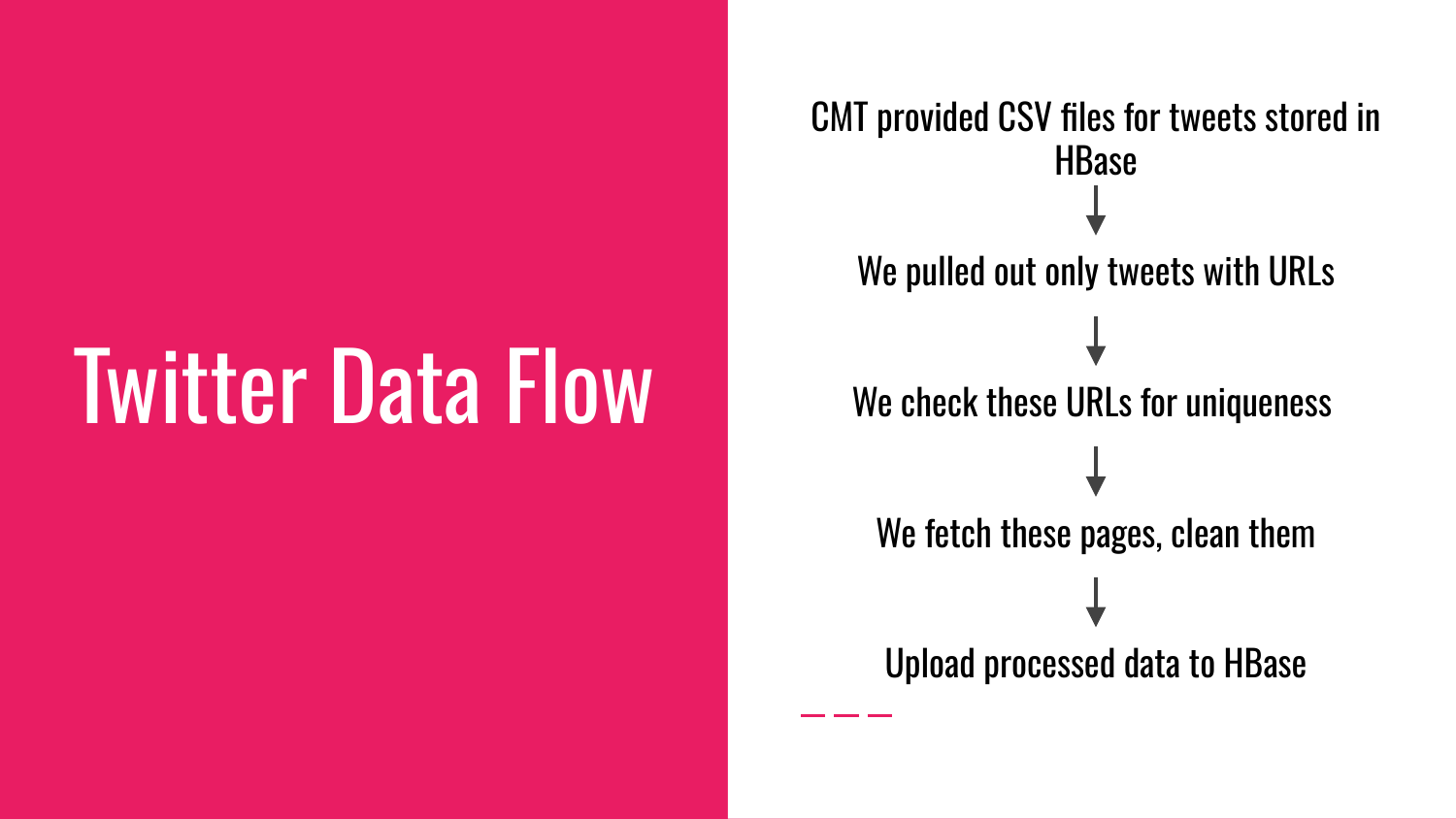

CMT provided CSV files for tweets stored in HBase
# Twitter Data Flow
We pulled out only tweets with URLs
We check these URLs for uniqueness

We fetch these pages, clean them
Upload processed data to HBase